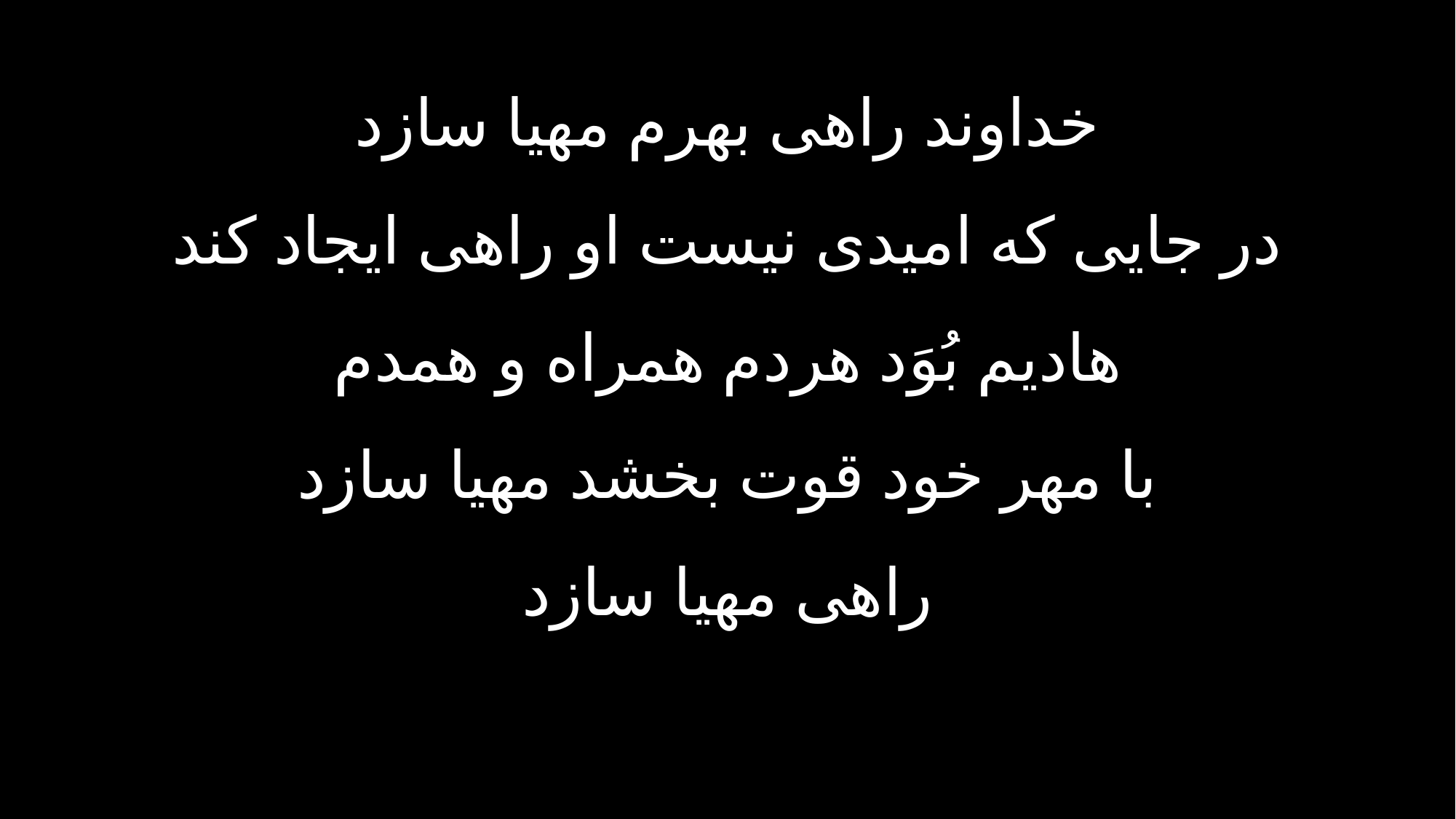

خداوند راهی بهرم مهیا سازد
در جایی که امیدی نیست او راهی ایجاد کند
هادیم بُوَد هردم همراه و همدم
با مهر خود قوت بخشد مهیا سازد
راهی مهیا سازد